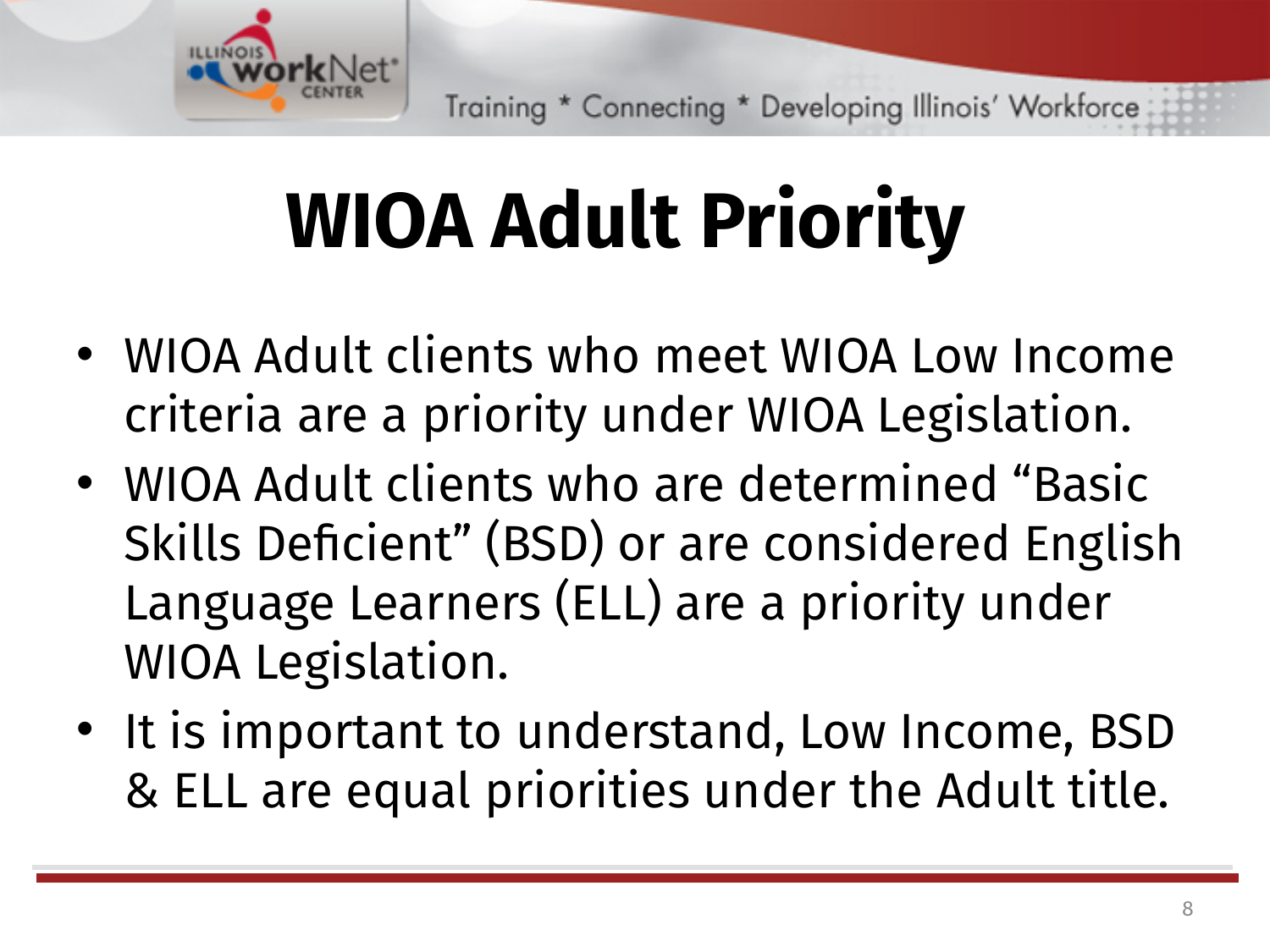

# WIOA Adult Priority
WIOA Adult clients who meet WIOA Low Income criteria are a priority under WIOA Legislation.
WIOA Adult clients who are determined “Basic Skills Deficient” (BSD) or are considered English Language Learners (ELL) are a priority under WIOA Legislation.
It is important to understand, Low Income, BSD & ELL are equal priorities under the Adult title.

8